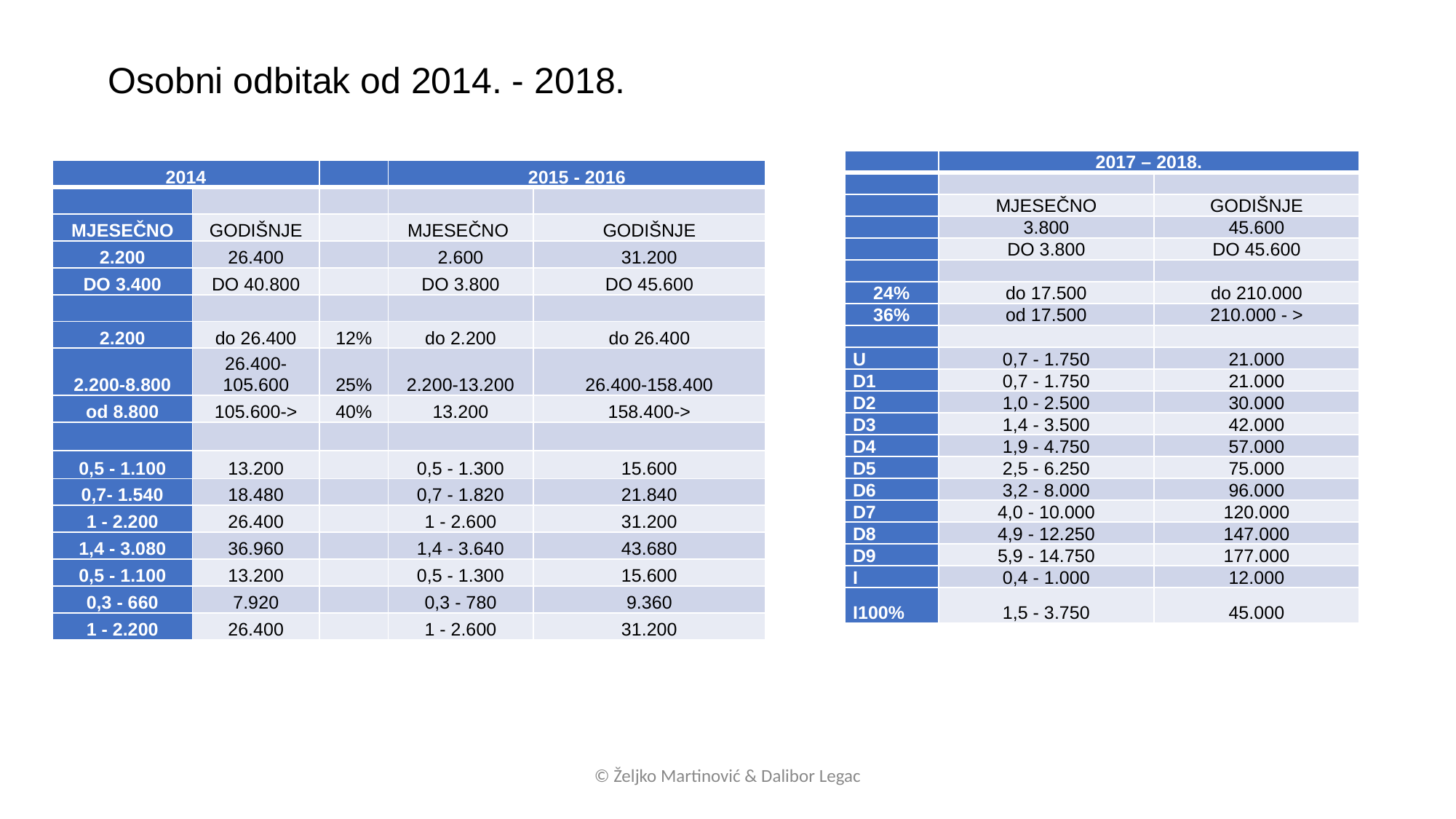

Osobni odbitak od 2014. - 2018.
|  | 2017 – 2018. |  |
| --- | --- | --- |
|  |  |  |
|  | MJESEČNO | GODIŠNJE |
|  | 3.800 | 45.600 |
|  | DO 3.800 | DO 45.600 |
|  |  |  |
| 24% | do 17.500 | do 210.000 |
| 36% | od 17.500 | 210.000 - > |
|  |  |  |
| U | 0,7 - 1.750 | 21.000 |
| D1 | 0,7 - 1.750 | 21.000 |
| D2 | 1,0 - 2.500 | 30.000 |
| D3 | 1,4 - 3.500 | 42.000 |
| D4 | 1,9 - 4.750 | 57.000 |
| D5 | 2,5 - 6.250 | 75.000 |
| D6 | 3,2 - 8.000 | 96.000 |
| D7 | 4,0 - 10.000 | 120.000 |
| D8 | 4,9 - 12.250 | 147.000 |
| D9 | 5,9 - 14.750 | 177.000 |
| I | 0,4 - 1.000 | 12.000 |
| I100% | 1,5 - 3.750 | 45.000 |
| 2014 |  |  | 2015 - 2016 |  |
| --- | --- | --- | --- | --- |
|  |  |  |  |  |
| MJESEČNO | GODIŠNJE |  | MJESEČNO | GODIŠNJE |
| 2.200 | 26.400 |  | 2.600 | 31.200 |
| DO 3.400 | DO 40.800 |  | DO 3.800 | DO 45.600 |
|  |  |  |  |  |
| 2.200 | do 26.400 | 12% | do 2.200 | do 26.400 |
| 2.200-8.800 | 26.400-105.600 | 25% | 2.200-13.200 | 26.400-158.400 |
| od 8.800 | 105.600-> | 40% | 13.200 | 158.400-> |
|  |  |  |  |  |
| 0,5 - 1.100 | 13.200 |  | 0,5 - 1.300 | 15.600 |
| 0,7- 1.540 | 18.480 |  | 0,7 - 1.820 | 21.840 |
| 1 - 2.200 | 26.400 |  | 1 - 2.600 | 31.200 |
| 1,4 - 3.080 | 36.960 |  | 1,4 - 3.640 | 43.680 |
| 0,5 - 1.100 | 13.200 |  | 0,5 - 1.300 | 15.600 |
| 0,3 - 660 | 7.920 |  | 0,3 - 780 | 9.360 |
| 1 - 2.200 | 26.400 |  | 1 - 2.600 | 31.200 |

© Željko Martinović & Dalibor Legac